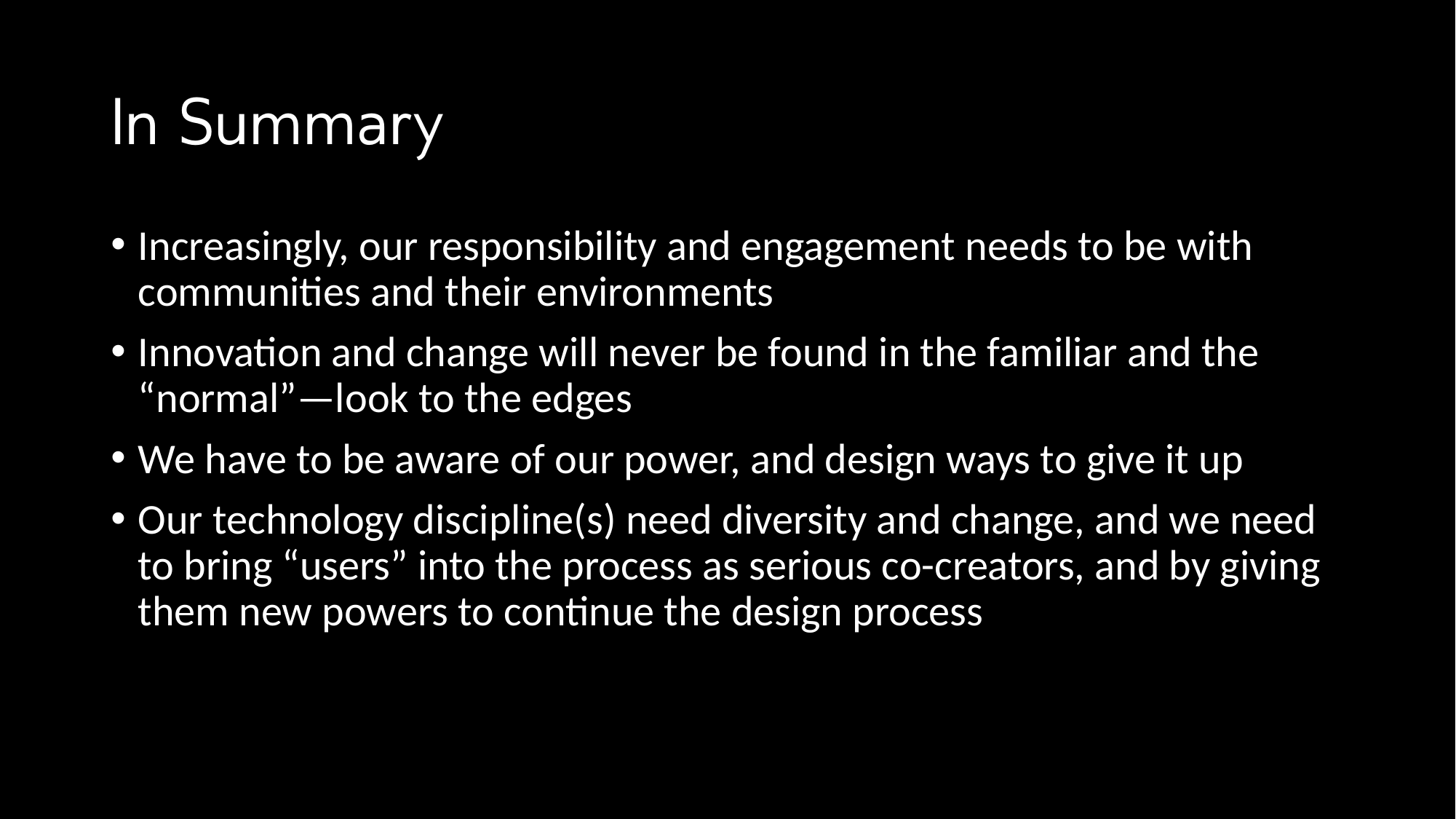

# In Summary
Increasingly, our responsibility and engagement needs to be with communities and their environments
Innovation and change will never be found in the familiar and the “normal”—look to the edges
We have to be aware of our power, and design ways to give it up
Our technology discipline(s) need diversity and change, and we need to bring “users” into the process as serious co-creators, and by giving them new powers to continue the design process